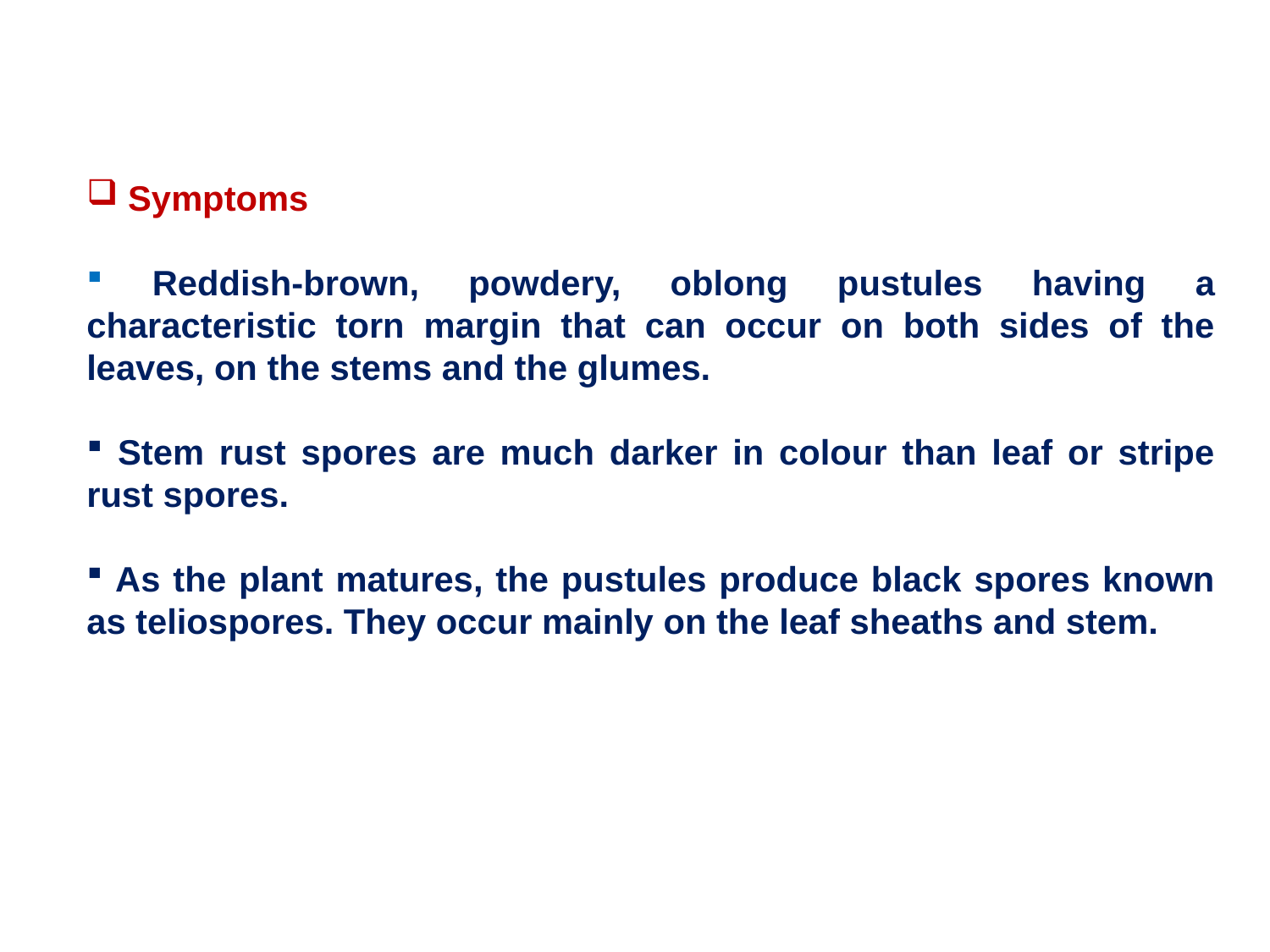

Symptoms

 Reddish-brown, powdery, oblong pustules having a characteristic torn margin that can occur on both sides of the leaves, on the stems and the glumes.

 Stem rust spores are much darker in colour than leaf or stripe rust spores.

 As the plant matures, the pustules produce black spores known as teliospores. They occur mainly on the leaf sheaths and stem.